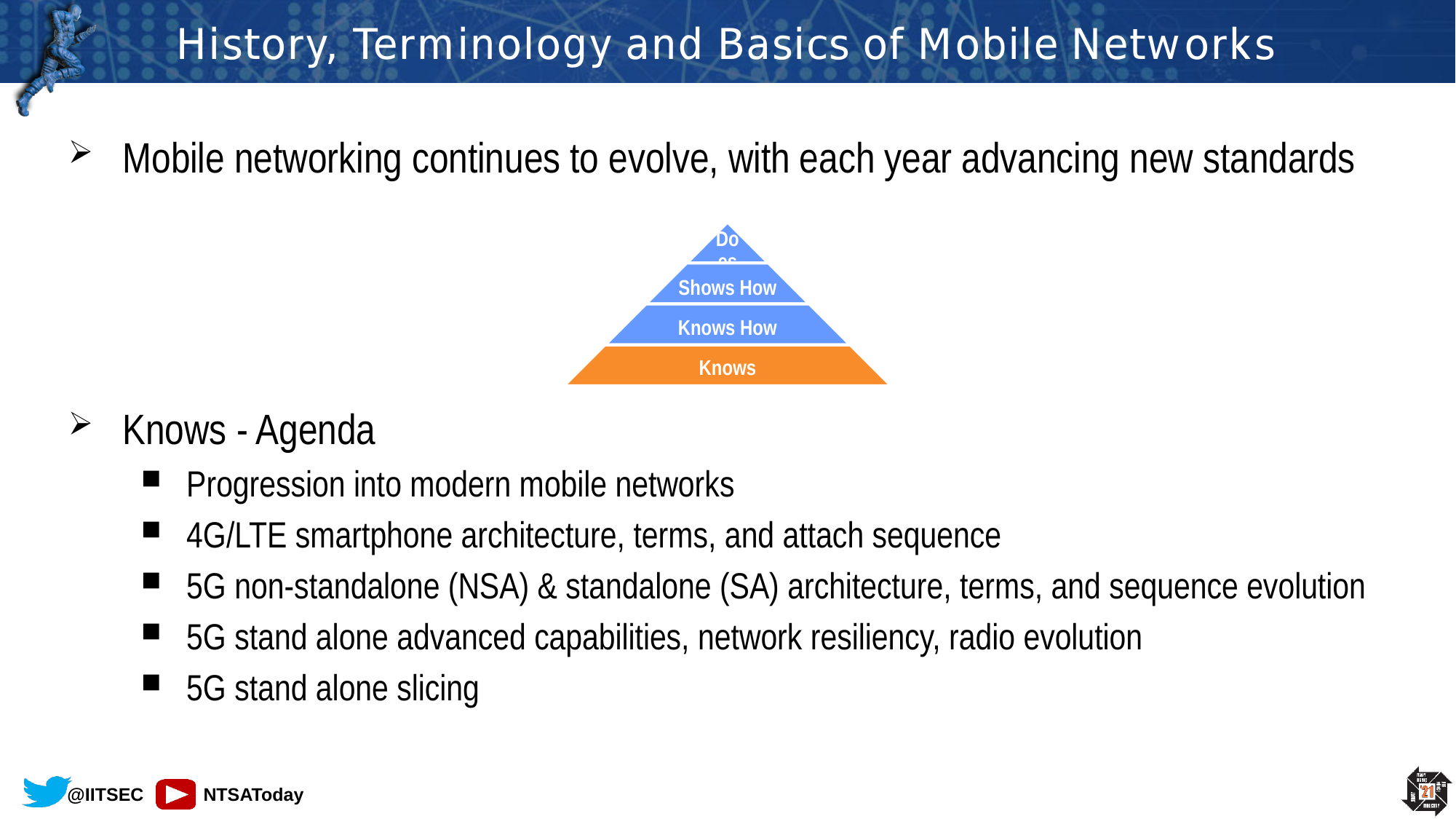

# History, Terminology and Basics of Mobile Networks
Mobile networking continues to evolve, with each year advancing new standards

Knows - Agenda
Progression into modern mobile networks
4G/LTE smartphone architecture, terms, and attach sequence
5G non-standalone (NSA) & standalone (SA) architecture, terms, and sequence evolution
5G stand alone advanced capabilities, network resiliency, radio evolution
5G stand alone slicing
Does
Shows How
Knows How
Knows